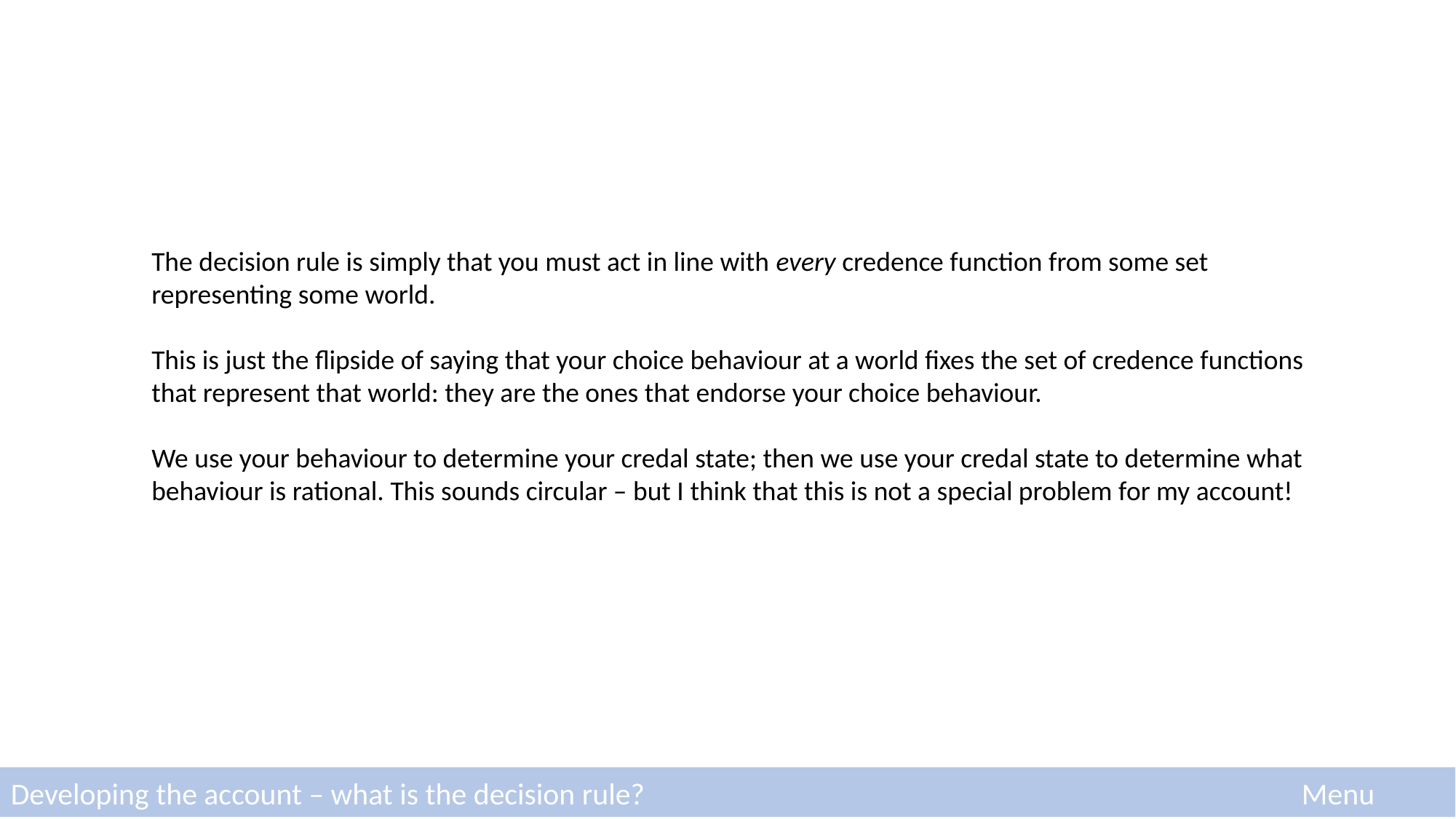

The decision rule is simply that you must act in line with every credence function from some set representing some world.

This is just the flipside of saying that your choice behaviour at a world fixes the set of credence functions that represent that world: they are the ones that endorse your choice behaviour.

We use your behaviour to determine your credal state; then we use your credal state to determine what behaviour is rational. This sounds circular – but I think that this is not a special problem for my account!

Developing the account – what is the decision rule?
Menu